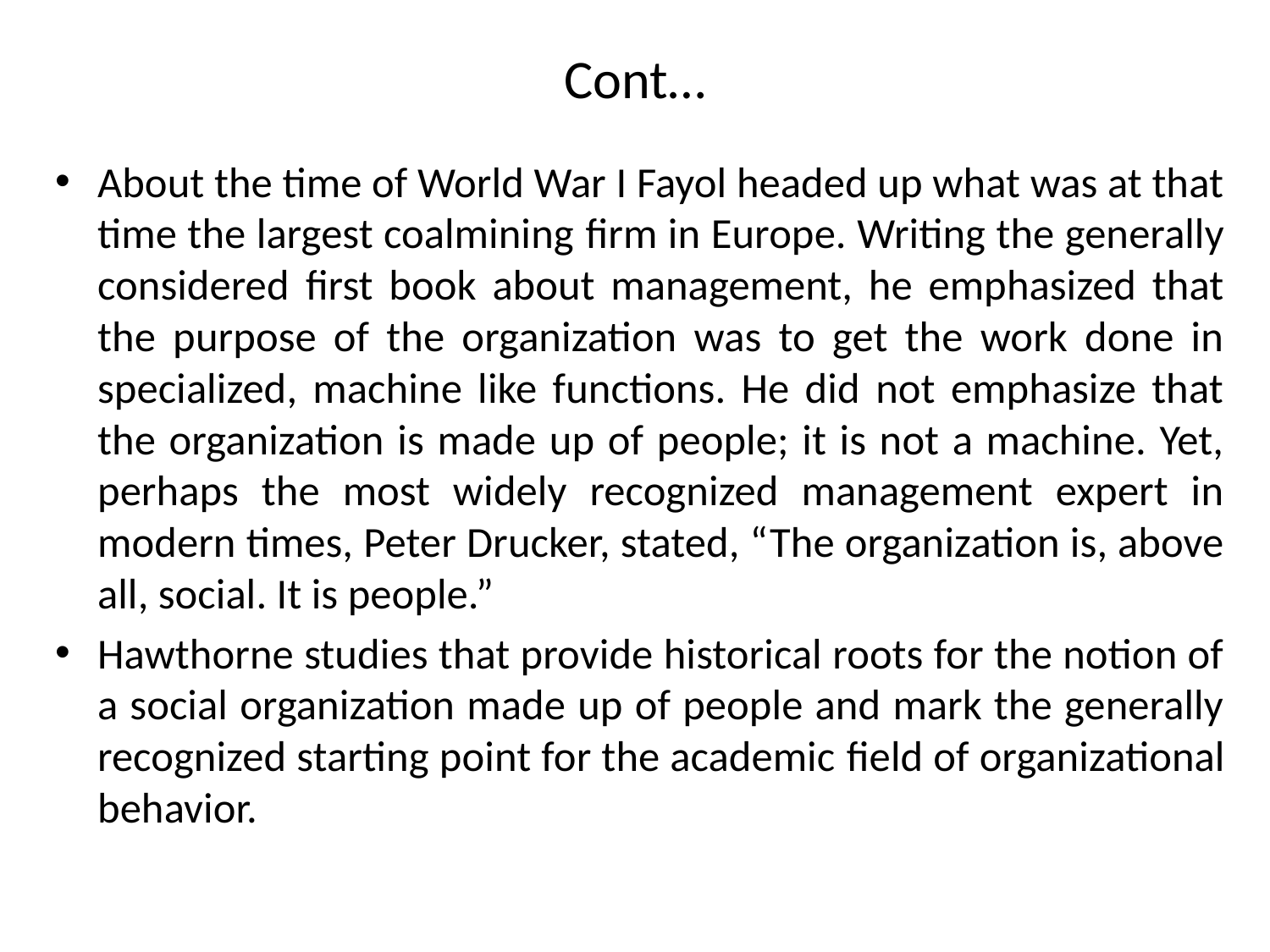

# Cont…
About the time of World War I Fayol headed up what was at that time the largest coalmining ﬁrm in Europe. Writing the generally considered ﬁrst book about management, he emphasized that the purpose of the organization was to get the work done in specialized, machine like functions. He did not emphasize that the organization is made up of people; it is not a machine. Yet, perhaps the most widely recognized management expert in modern times, Peter Drucker, stated, “The organization is, above all, social. It is people.”
Hawthorne studies that provide historical roots for the notion of a social organization made up of people and mark the generally recognized starting point for the academic ﬁeld of organizational behavior.